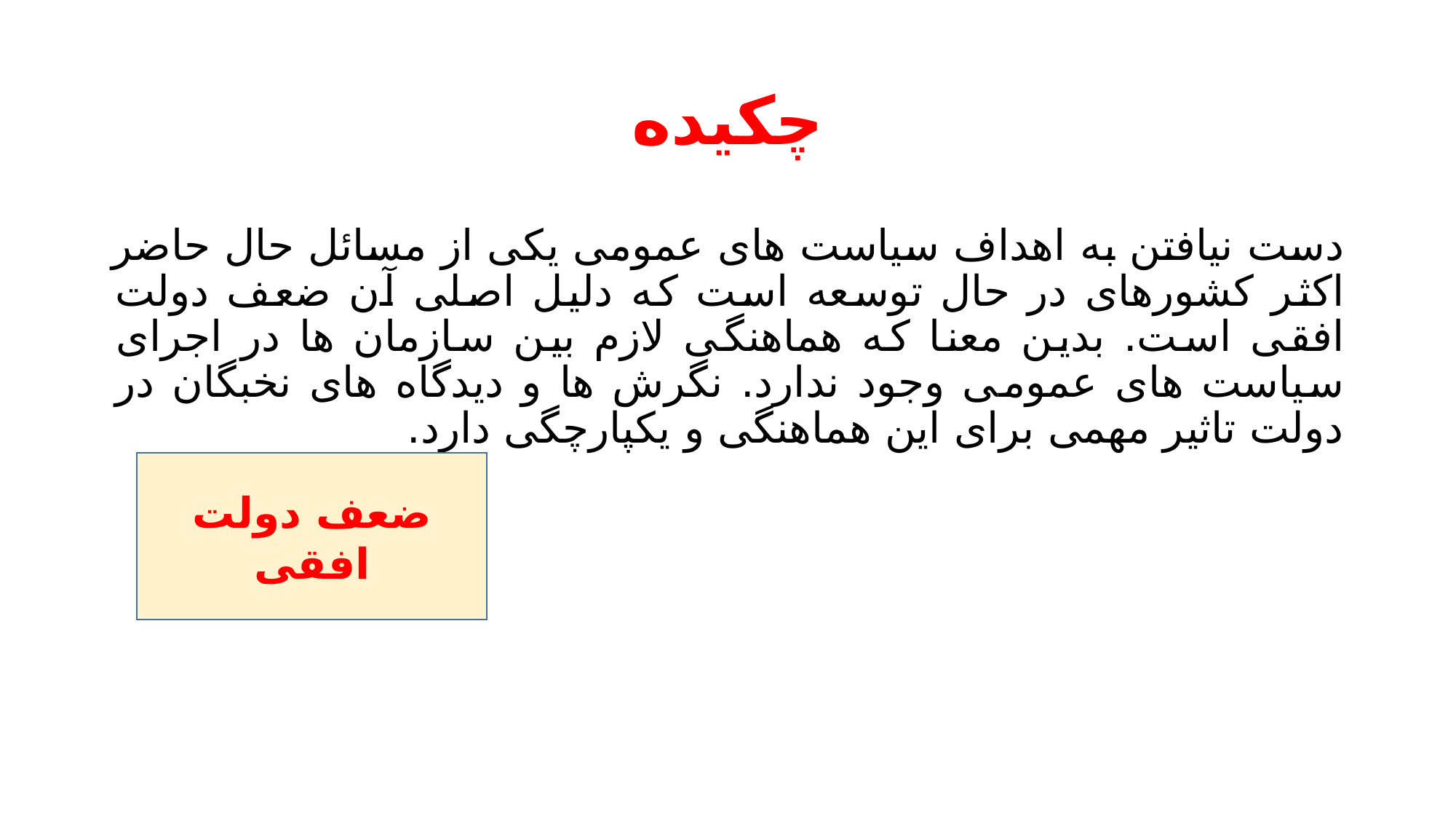

# چکیده
دست نیافتن به اهداف سیاست های عمومی یکی از مسائل حال حاضر اکثر کشورهای در حال توسعه است که دلیل اصلی آن ضعف دولت افقی است. بدین معنا که هماهنگی لازم بین سازمان ها در اجرای سیاست های عمومی وجود ندارد. نگرش ها و دیدگاه های نخبگان در دولت تاثیر مهمی برای این هماهنگی و یکپارچگی دارد.
ضعف دولت افقی